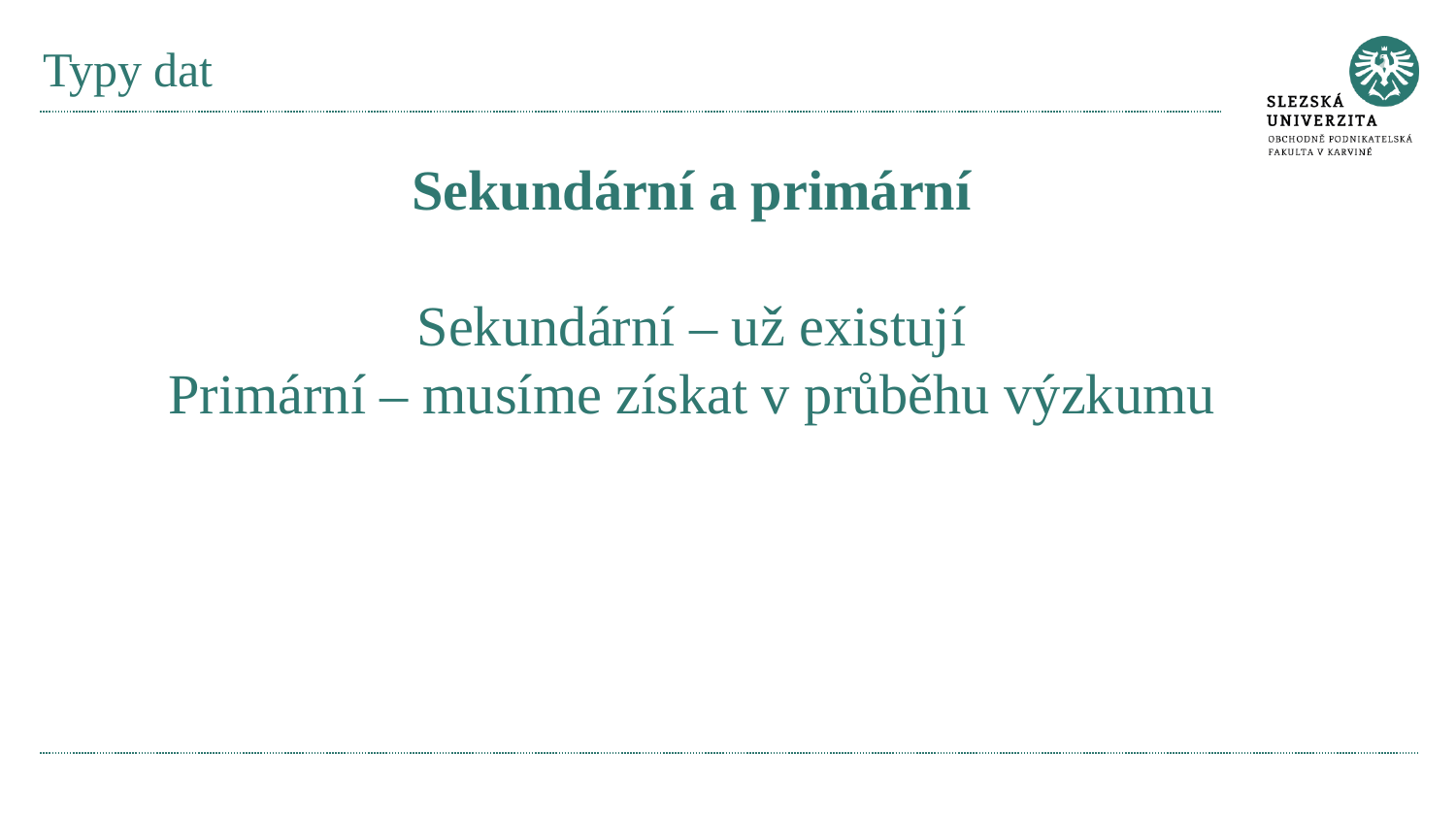

# Typy dat
Sekundární a primární

Sekundární – už existují
Primární – musíme získat v průběhu výzkumu